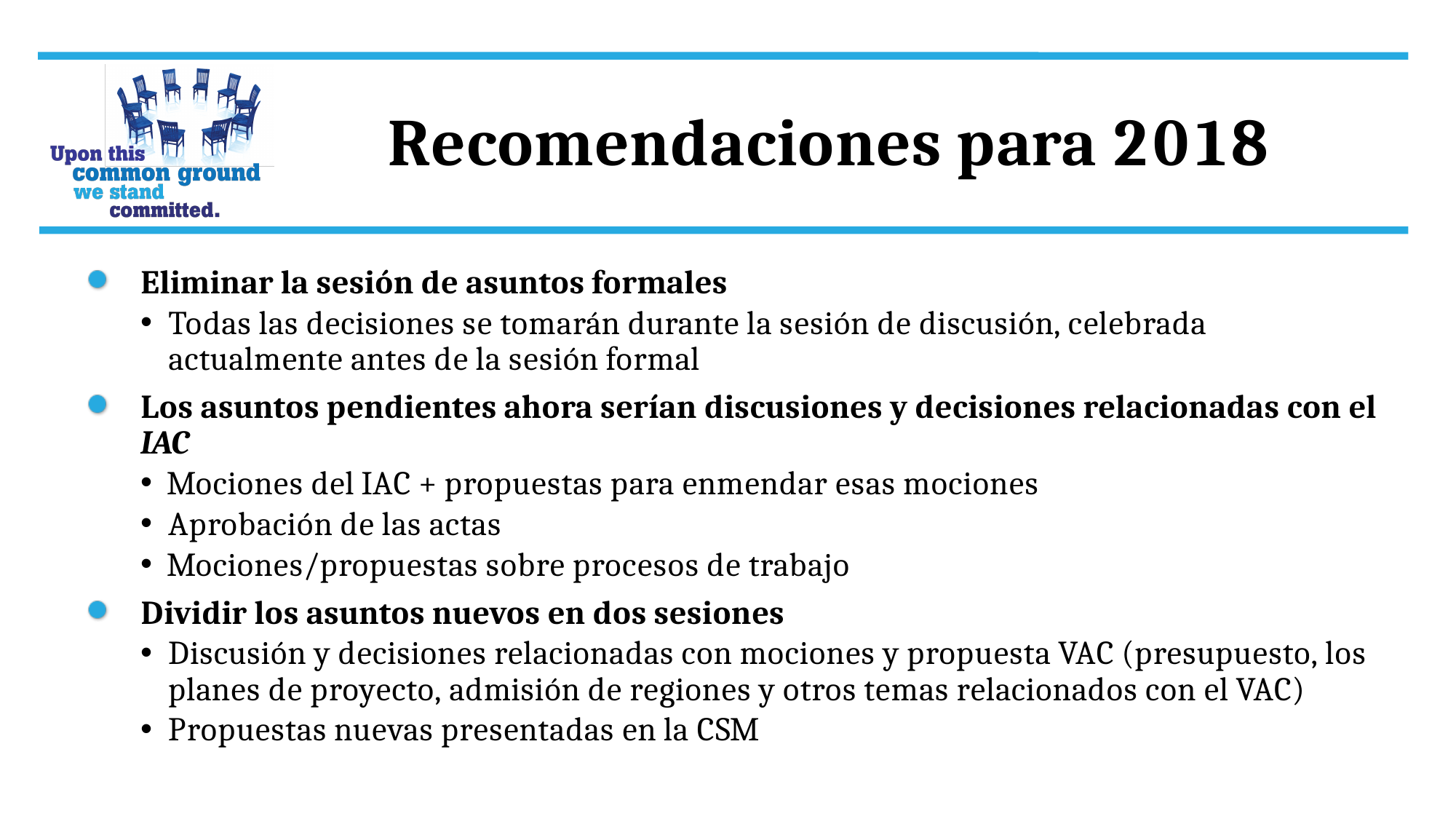

Recomendaciones para 2018
Eliminar la sesión de asuntos formales
Todas las decisiones se tomarán durante la sesión de discusión, celebrada actualmente antes de la sesión formal
Los asuntos pendientes ahora serían discusiones y decisiones relacionadas con el IAC
Mociones del IAC + propuestas para enmendar esas mociones
Aprobación de las actas
Mociones/propuestas sobre procesos de trabajo
Dividir los asuntos nuevos en dos sesiones
Discusión y decisiones relacionadas con mociones y propuesta VAC (presupuesto, los planes de proyecto, admisión de regiones y otros temas relacionados con el VAC)
Propuestas nuevas presentadas en la CSM